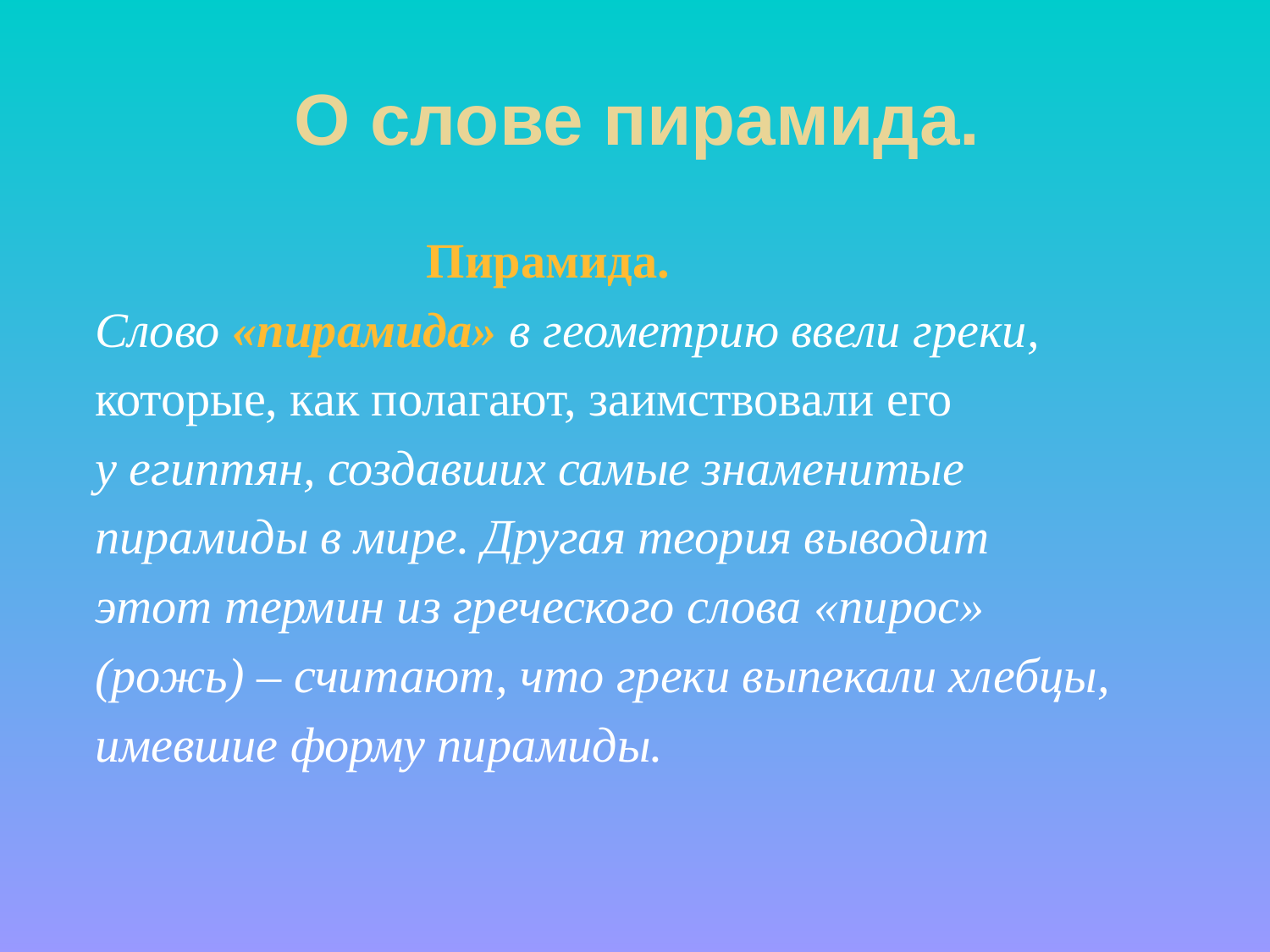

Пирамида.
Слово «пирамида» в геометрию ввели греки,
которые, как полагают, заимствовали его
у египтян, создавших самые знаменитые
пирамиды в мире. Другая теория выводит
этот термин из греческого слова «пирос»
(рожь) – считают, что греки выпекали хлебцы,
имевшие форму пирамиды.

О слове пирамида.